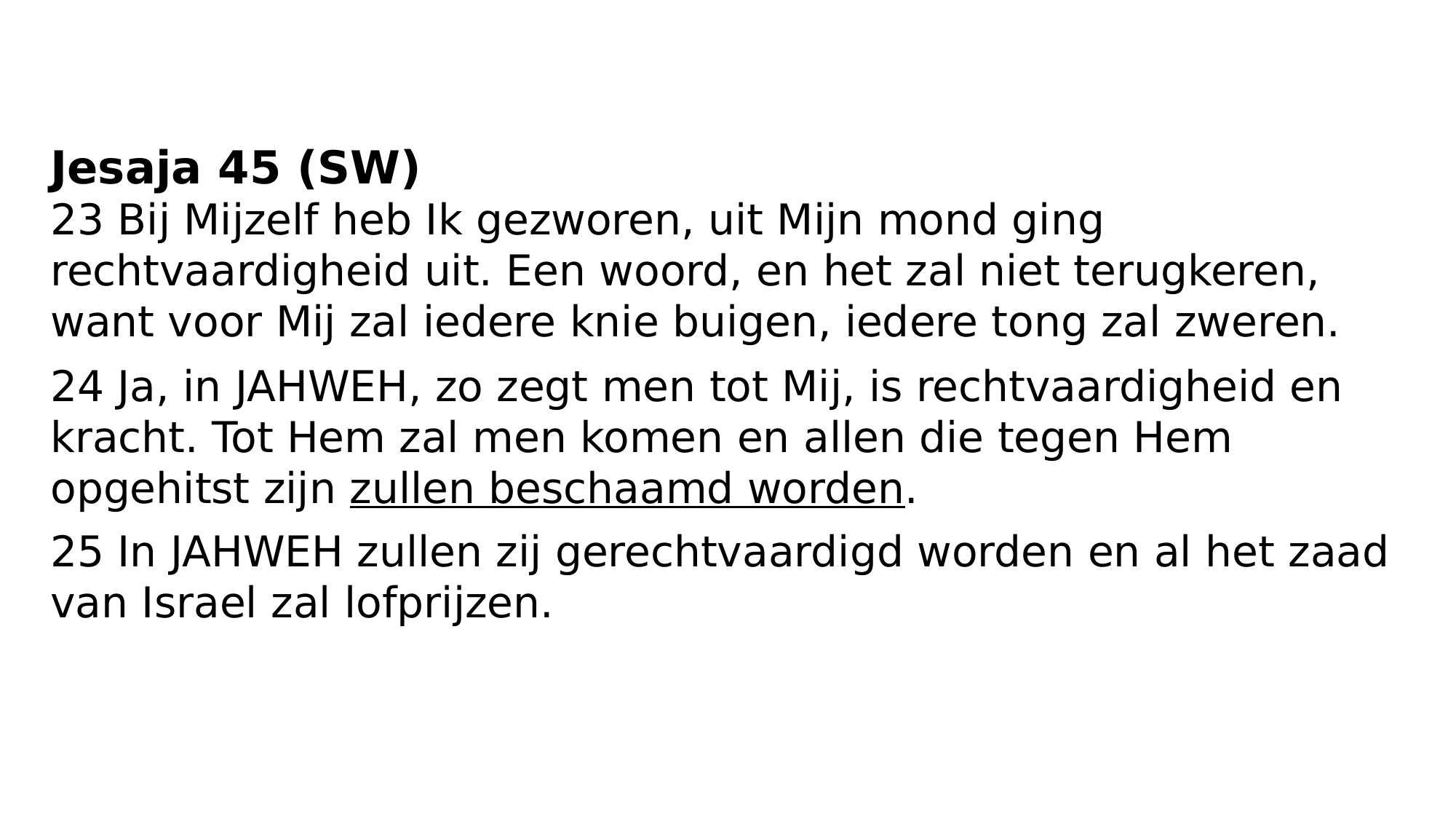

Jesaja 45 (SW)
23 Bij Mijzelf heb Ik gezworen, uit Mijn mond ging rechtvaardigheid uit. Een woord, en het zal niet terugkeren, want voor Mij zal iedere knie buigen, iedere tong zal zweren.
24 Ja, in JAHWEH, zo zegt men tot Mij, is rechtvaardigheid en kracht. Tot Hem zal men komen en allen die tegen Hem opgehitst zijn zullen beschaamd worden.
25 In JAHWEH zullen zij gerechtvaardigd worden en al het zaad van Israel zal lofprijzen.